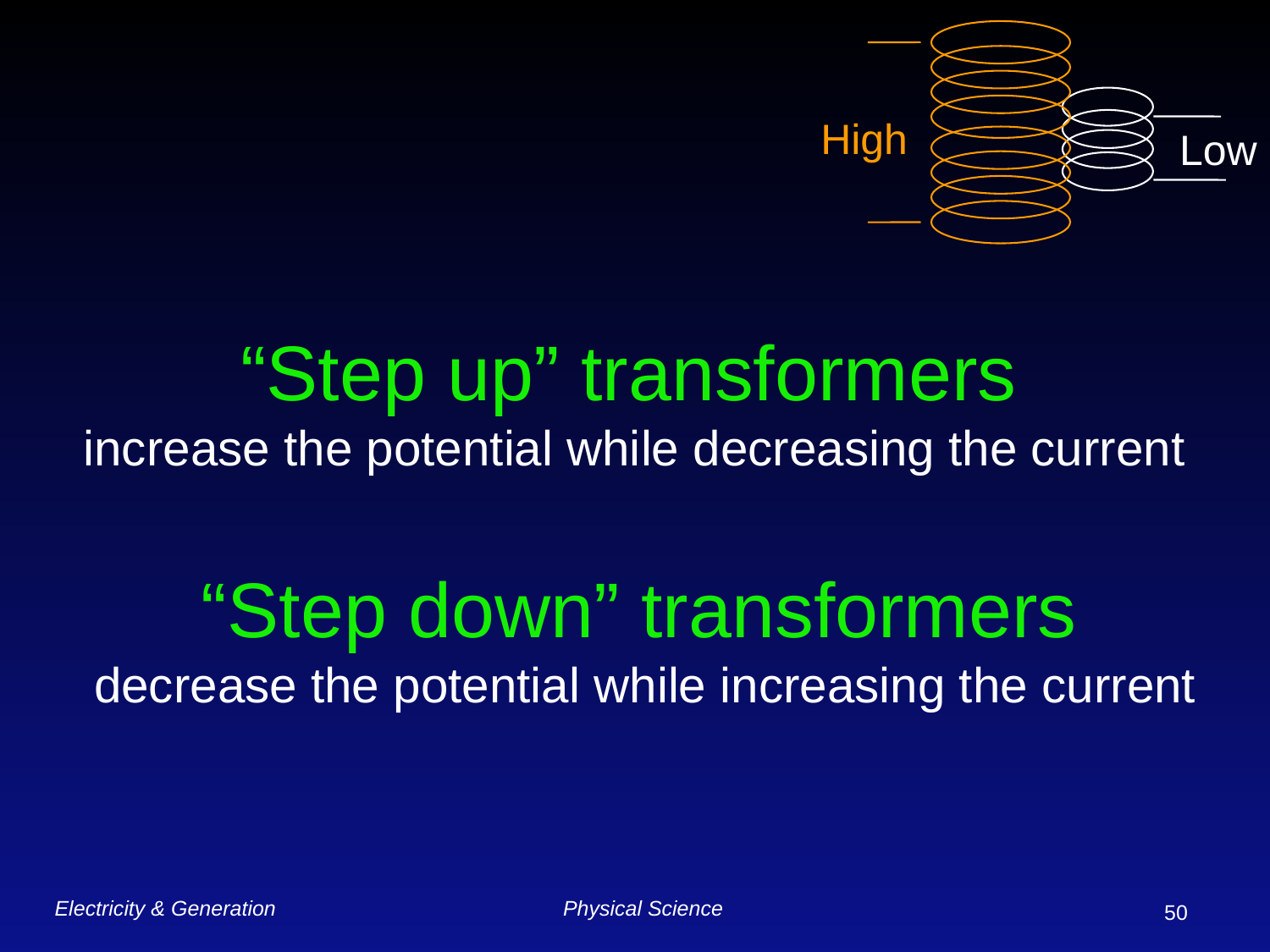

High

Low

“Step up” transformers
increase the potential while decreasing the current

“Step down” transformers
decrease the potential while increasing the current